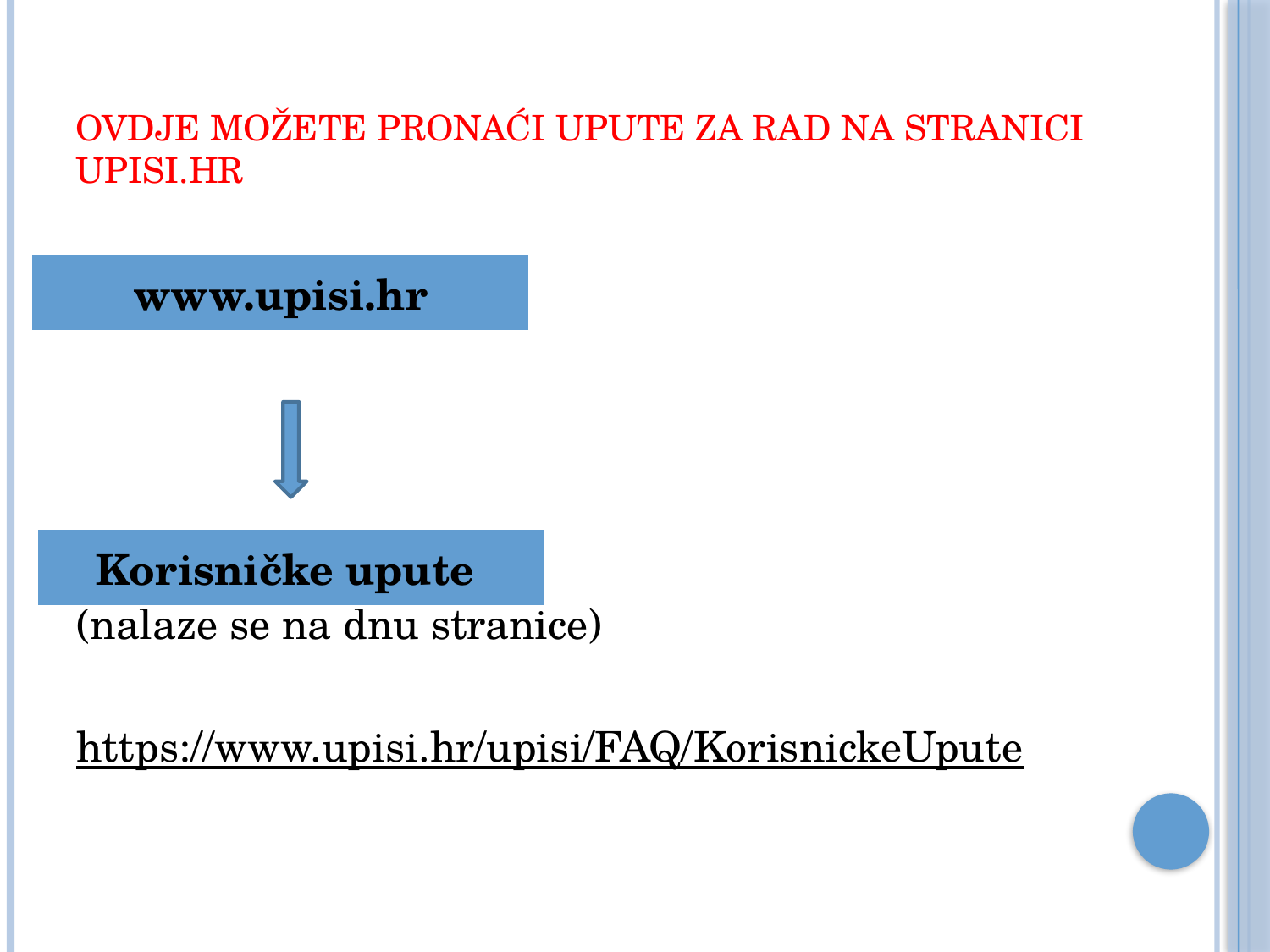

# Ovdje možete pronaći upute ZA rad na stranici Upisi.hr

(nalaze se na dnu stranice)

https://www.upisi.hr/upisi/FAQ/KorisnickeUpute
| www.upisi.hr |
| --- |

| Korisničke upute |
| --- |